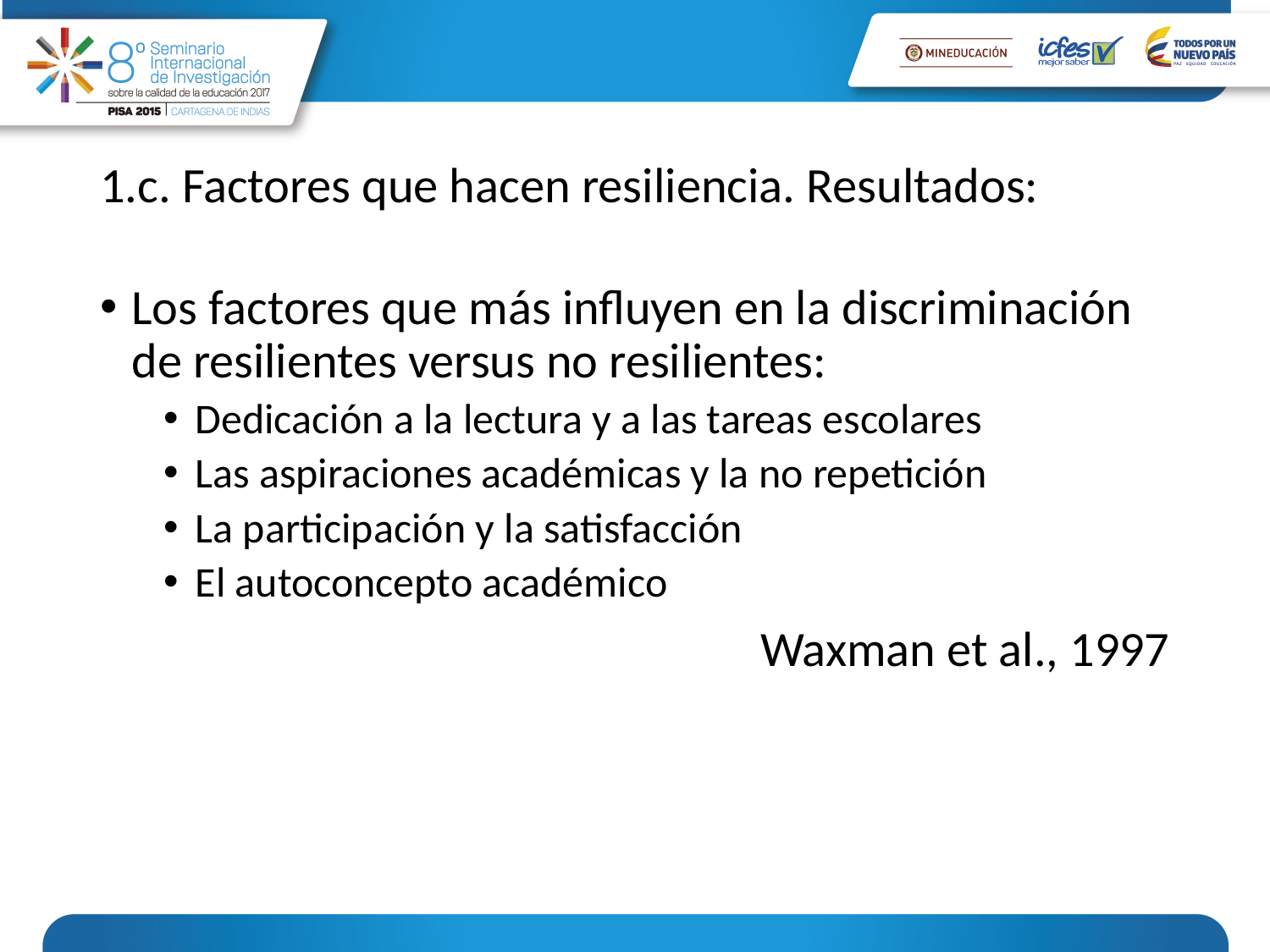

# 1.c. Factores que hacen resiliencia. Resultados:
Los factores que más influyen en la discriminación  de resilientes versus no resilientes:
Dedicación a la lectura y a las tareas escolares
Las aspiraciones académicas y la no repetición
La participación y la satisfacción
El autoconcepto académico
Waxman et al., 1997